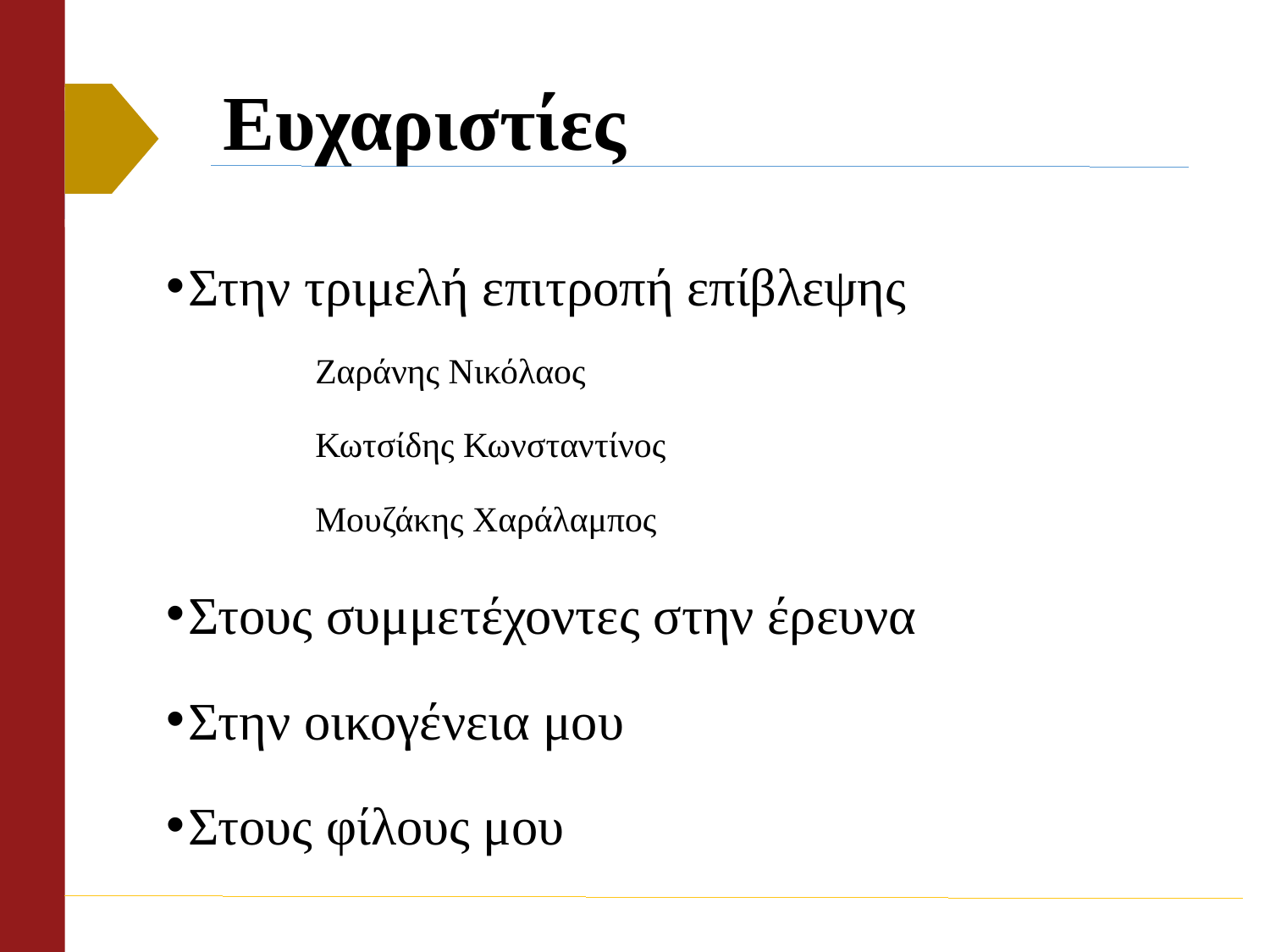

# Ευχαριστίες
Στην τριμελή επιτροπή επίβλεψης
Ζαράνης Νικόλαος
Κωτσίδης Κωνσταντίνος
Μουζάκης Χαράλαμπος
Στους συμμετέχοντες στην έρευνα
Στην οικογένεια μου
Στους φίλους μου